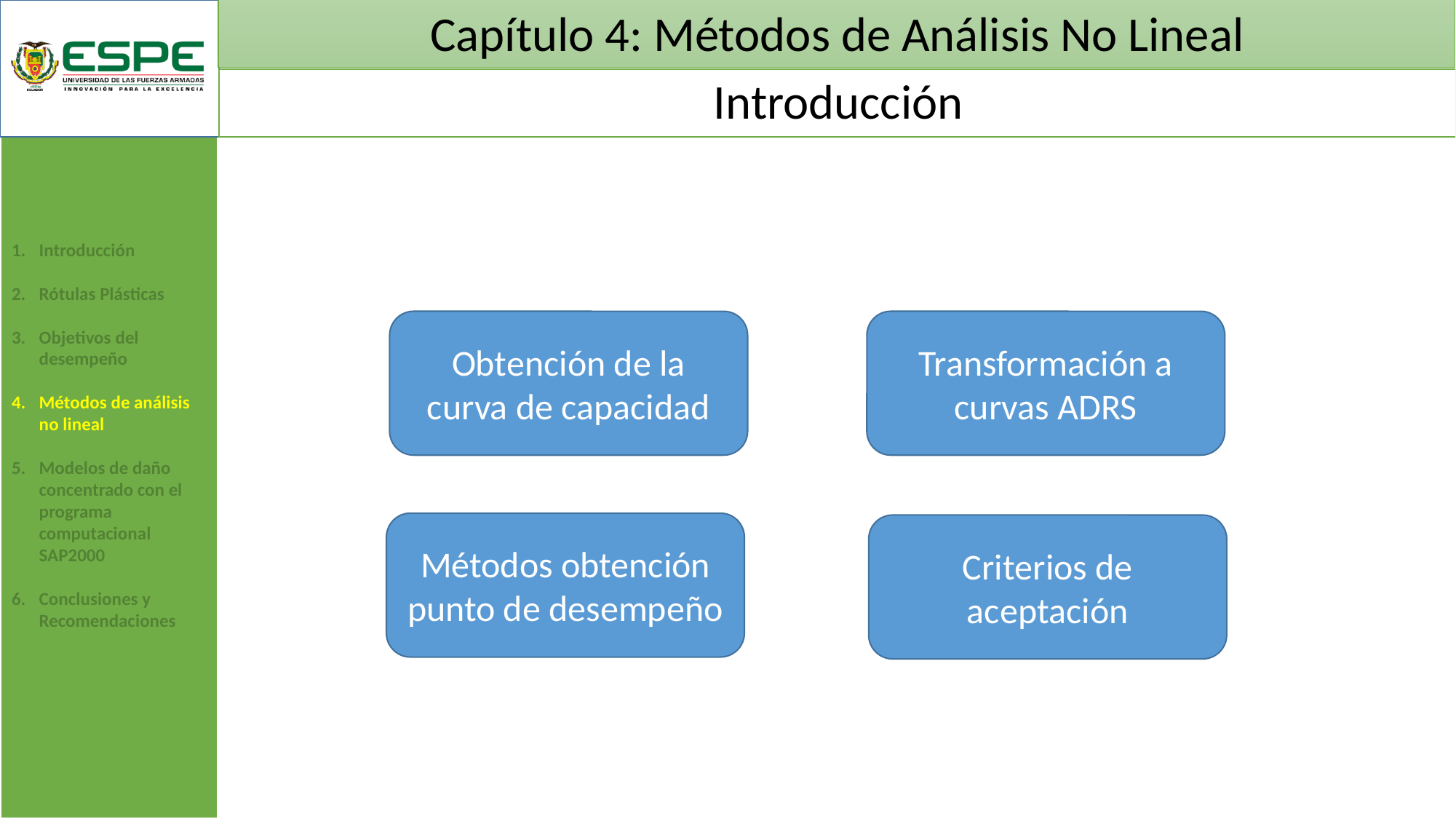

# Capítulo 4: Métodos de Análisis No Lineal
Introducción
Introducción

Rótulas Plásticas

Objetivos del desempeño

Métodos de análisis no lineal

Modelos de daño concentrado con el programa computacional SAP2000

Conclusiones y Recomendaciones

Obtención de la curva de capacidad
Transformación a curvas ADRS
Métodos obtención punto de desempeño
Criterios de aceptación